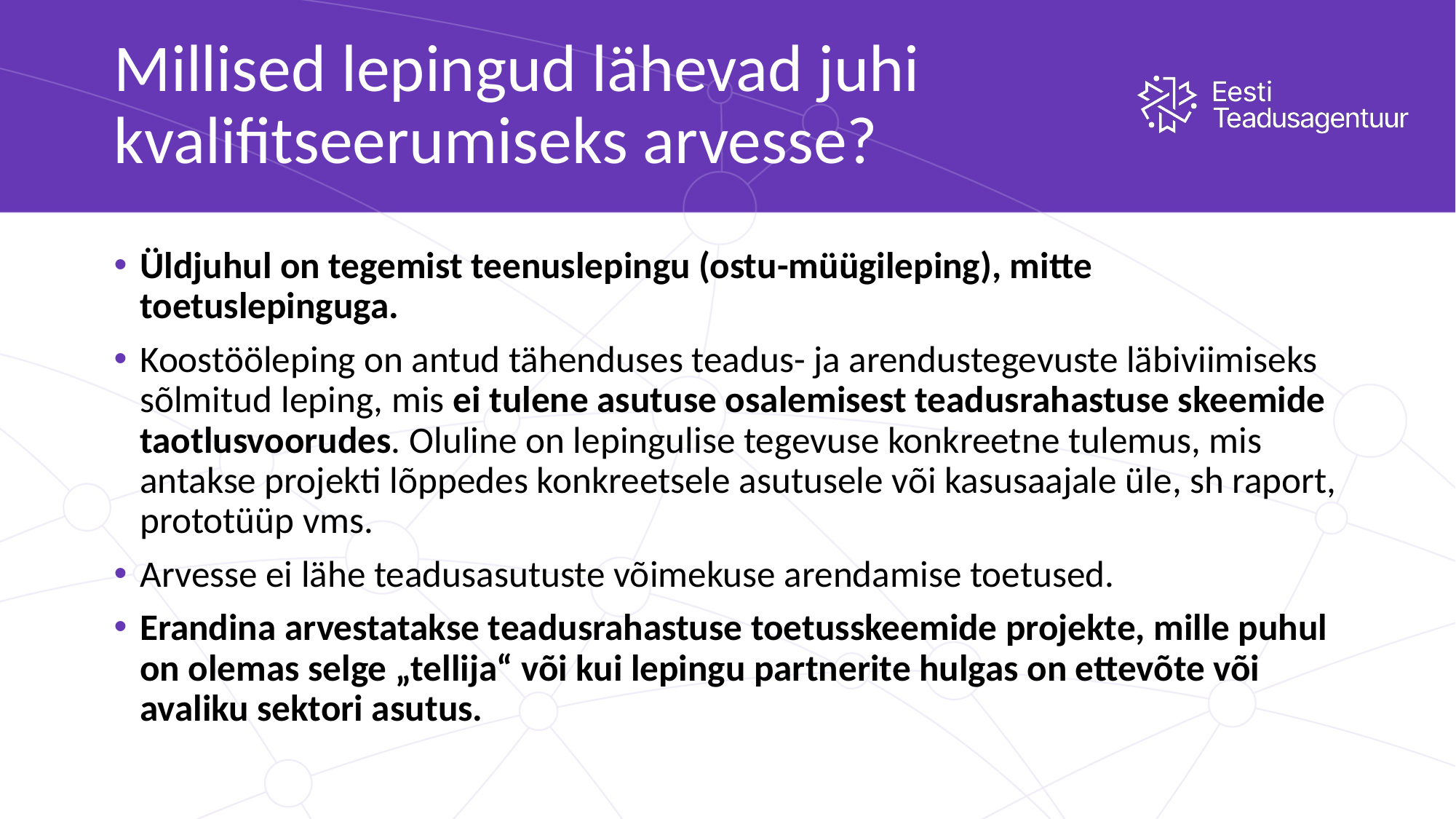

# Millised lepingud lähevad juhi kvalifitseerumiseks arvesse?
Üldjuhul on tegemist teenuslepingu (ostu-müügileping), mitte toetuslepinguga.
Koostööleping on antud tähenduses teadus- ja arendustegevuste läbiviimiseks sõlmitud leping, mis ei tulene asutuse osalemisest teadusrahastuse skeemide taotlusvoorudes. Oluline on lepingulise tegevuse konkreetne tulemus, mis antakse projekti lõppedes konkreetsele asutusele või kasusaajale üle, sh raport, prototüüp vms.
Arvesse ei lähe teadusasutuste võimekuse arendamise toetused.
Erandina arvestatakse teadusrahastuse toetusskeemide projekte, mille puhul on olemas selge „tellija“ või kui lepingu partnerite hulgas on ettevõte või avaliku sektori asutus.